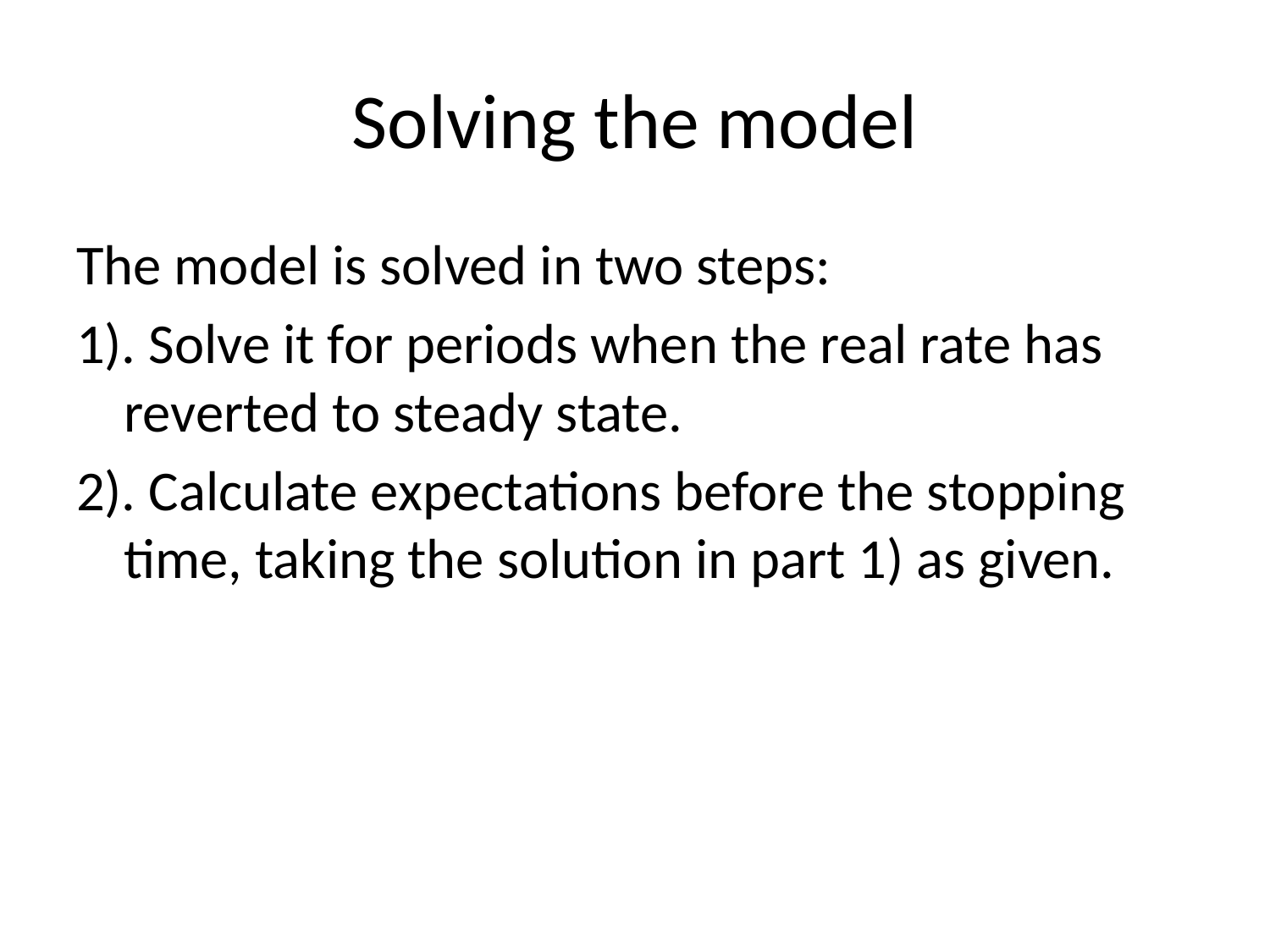

# Solving the model
The model is solved in two steps:
1). Solve it for periods when the real rate has reverted to steady state.
2). Calculate expectations before the stopping time, taking the solution in part 1) as given.